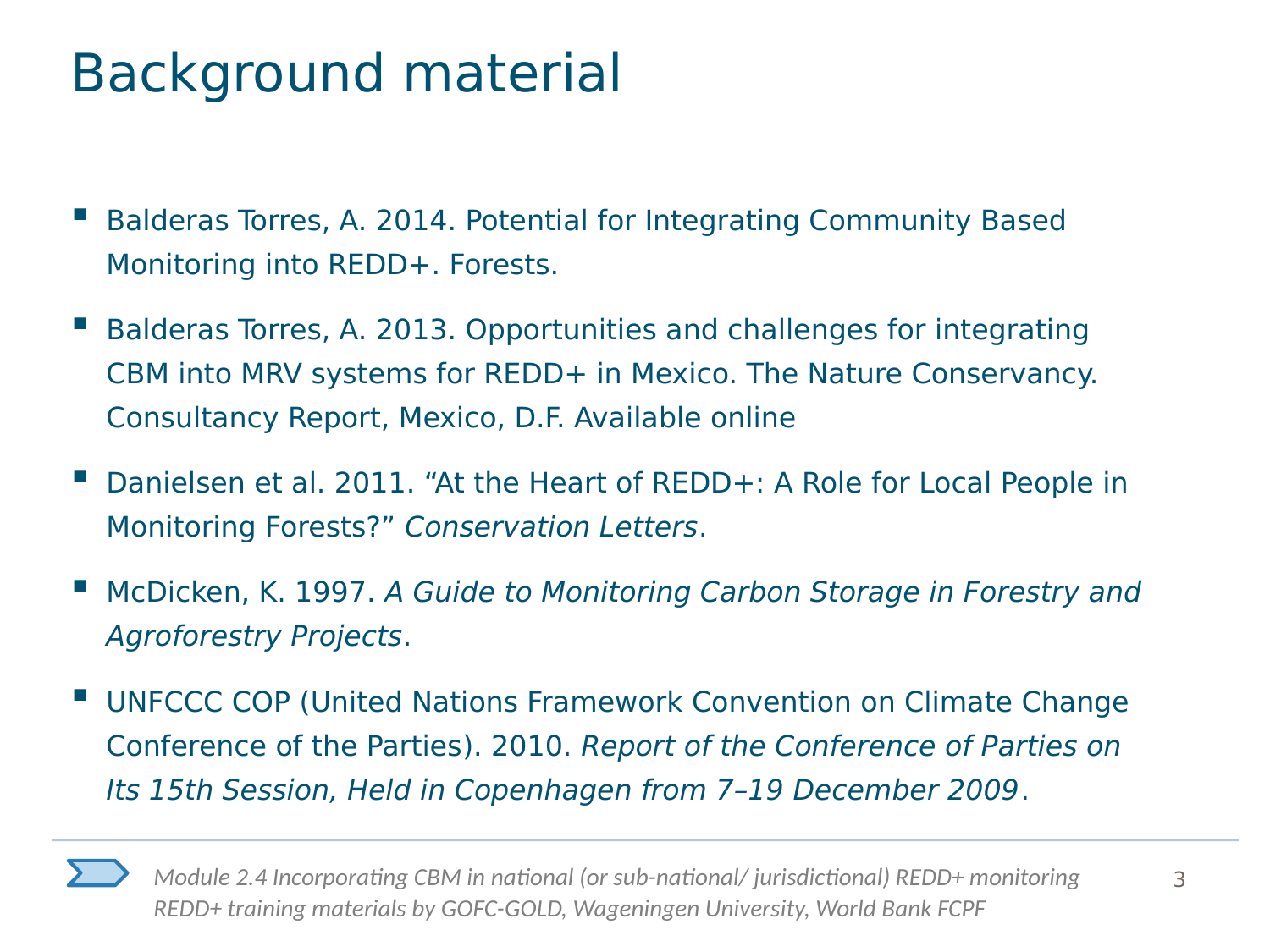

# Background material
Balderas Torres, A. 2014. Potential for Integrating Community Based Monitoring into REDD+. Forests.
Balderas Torres, A. 2013. Opportunities and challenges for integrating CBM into MRV systems for REDD+ in Mexico. The Nature Conservancy. Consultancy Report, Mexico, D.F. Available online
Danielsen et al. 2011. “At the Heart of REDD+: A Role for Local People in Monitoring Forests?” Conservation Letters.
McDicken, K. 1997. A Guide to Monitoring Carbon Storage in Forestry and Agroforestry Projects.
UNFCCC COP (United Nations Framework Convention on Climate Change Conference of the Parties). 2010. Report of the Conference of Parties on Its 15th Session, Held in Copenhagen from 7–19 December 2009.